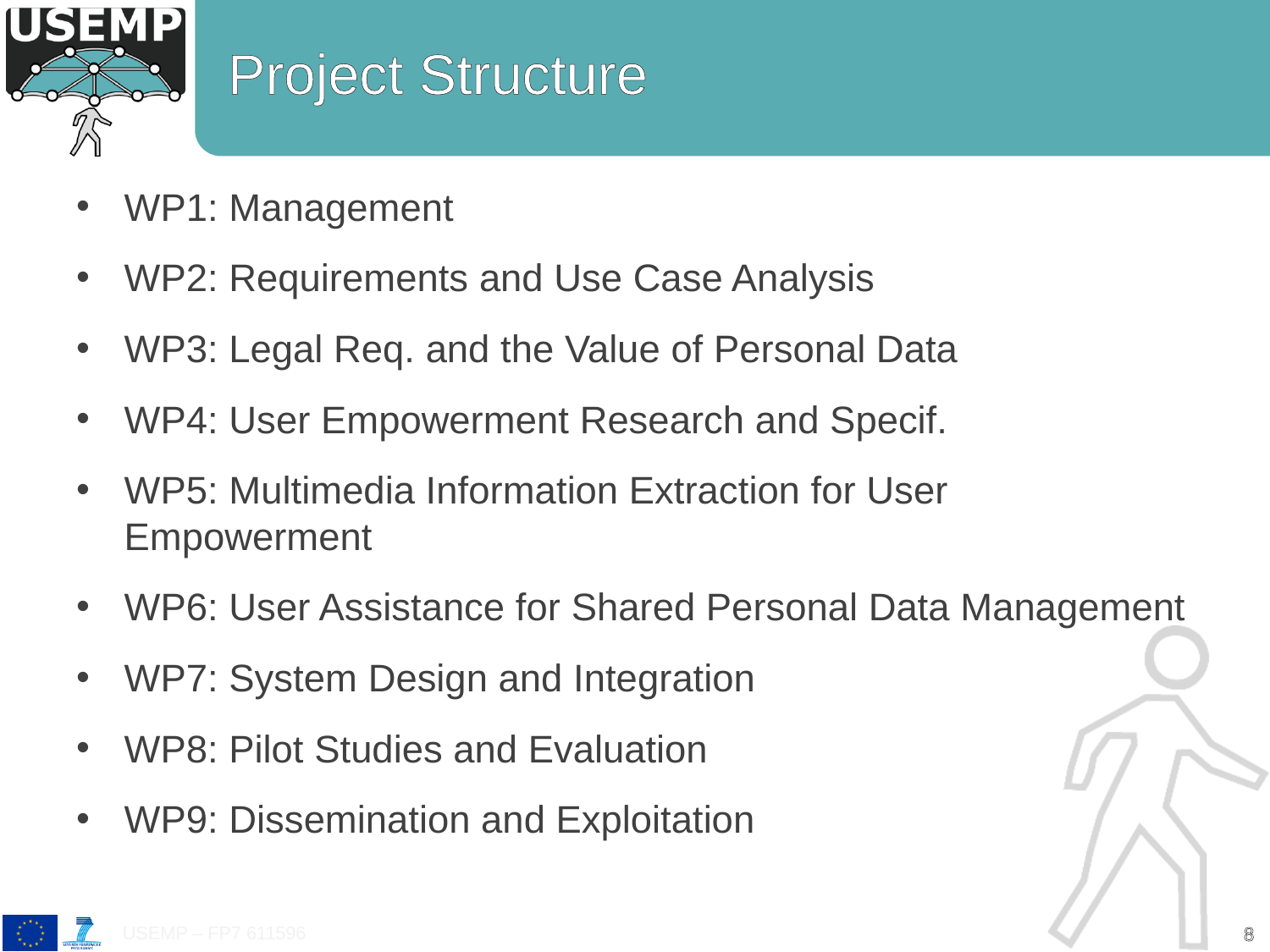

# Project Structure
WP1: Management
WP2: Requirements and Use Case Analysis
WP3: Legal Req. and the Value of Personal Data
WP4: User Empowerment Research and Specif.
WP5: Multimedia Information Extraction for User Empowerment
WP6: User Assistance for Shared Personal Data Management
WP7: System Design and Integration
WP8: Pilot Studies and Evaluation
WP9: Dissemination and Exploitation
USEMP – FP7 611596
8